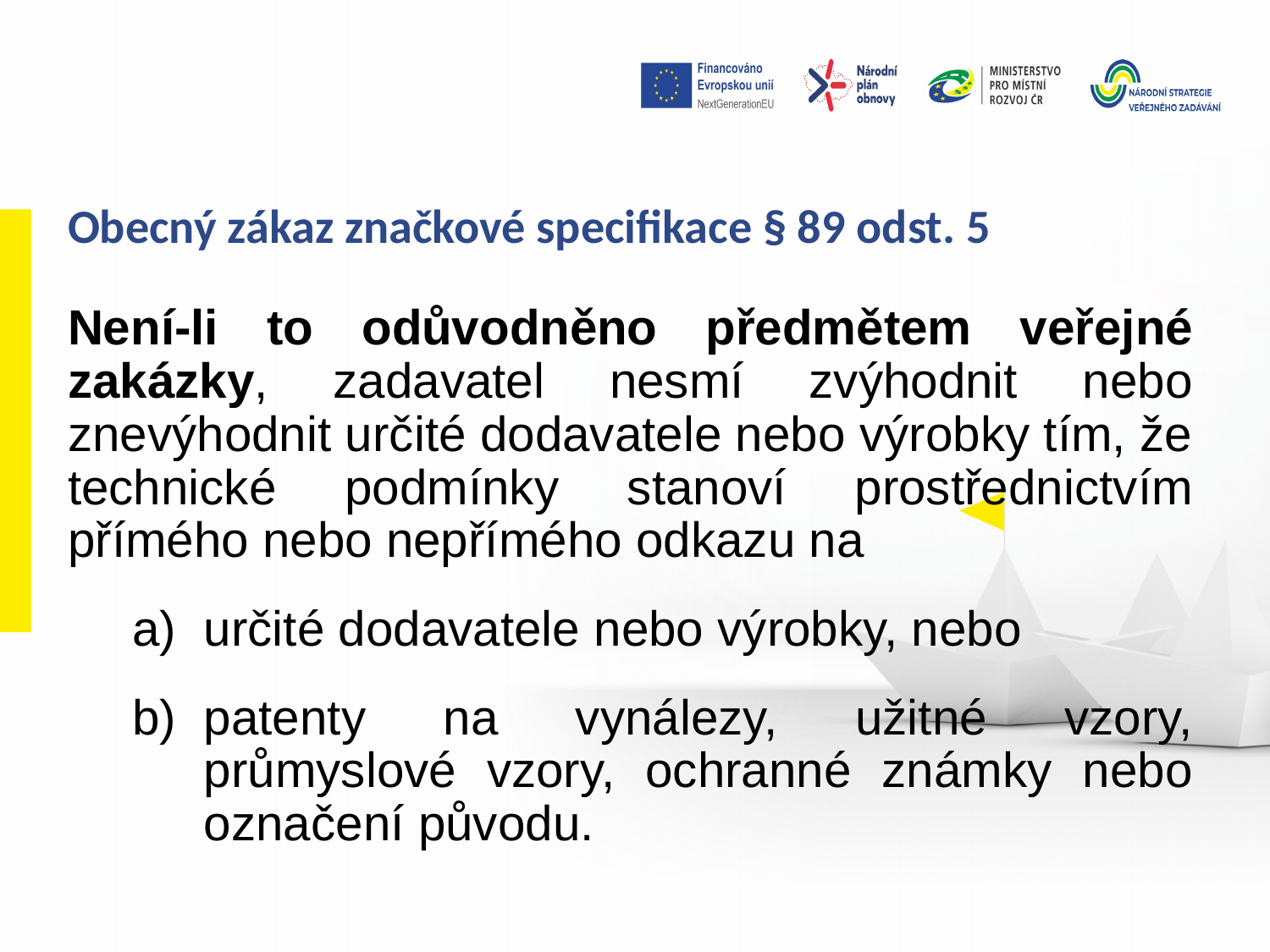

# Obecný zákaz značkové specifikace § 89 odst. 5
Není-li to odůvodněno předmětem veřejné zakázky, zadavatel nesmí zvýhodnit nebo znevýhodnit určité dodavatele nebo výrobky tím, že technické podmínky stanoví prostřednictvím přímého nebo nepřímého odkazu na
určité dodavatele nebo výrobky, nebo
patenty na vynálezy, užitné vzory, průmyslové vzory, ochranné známky nebo označení původu.